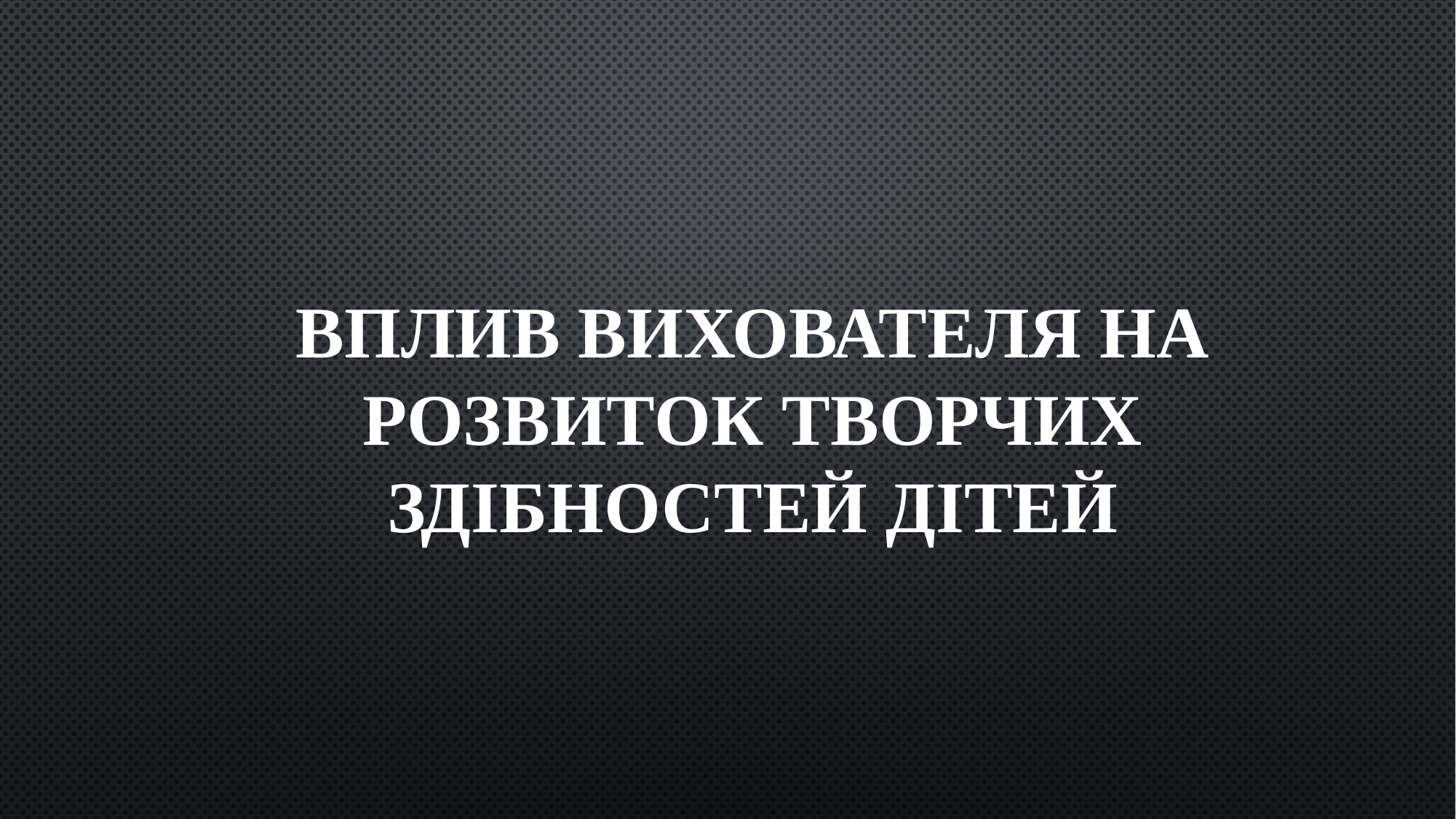

# Вплив вихователя на розвиток творчих здібностей дітей